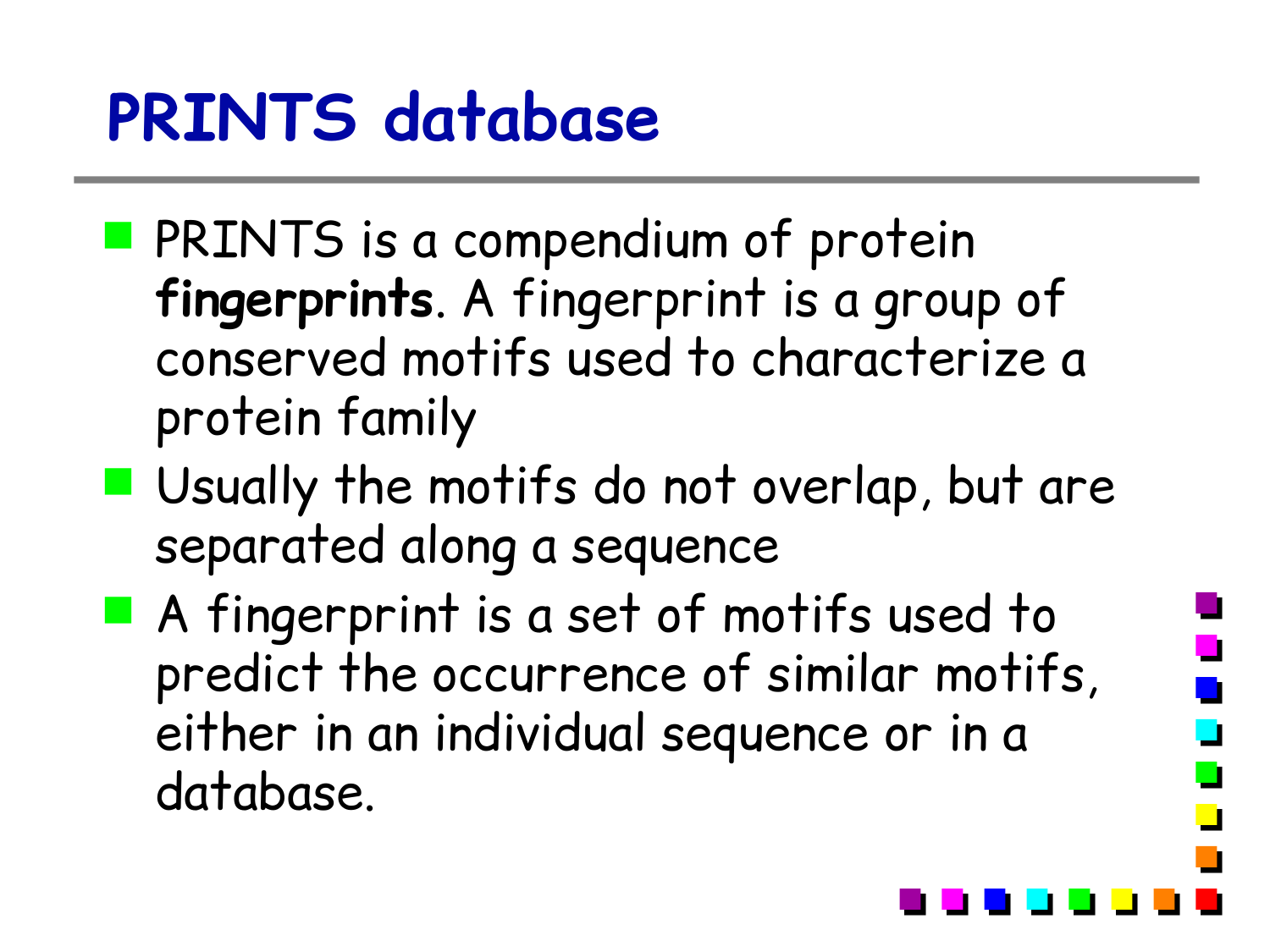

# PRINTS database
PRINTS is a compendium of protein fingerprints. A fingerprint is a group of conserved motifs used to characterize a protein family
Usually the motifs do not overlap, but are separated along a sequence
A fingerprint is a set of motifs used to predict the occurrence of similar motifs, either in an individual sequence or in a database.